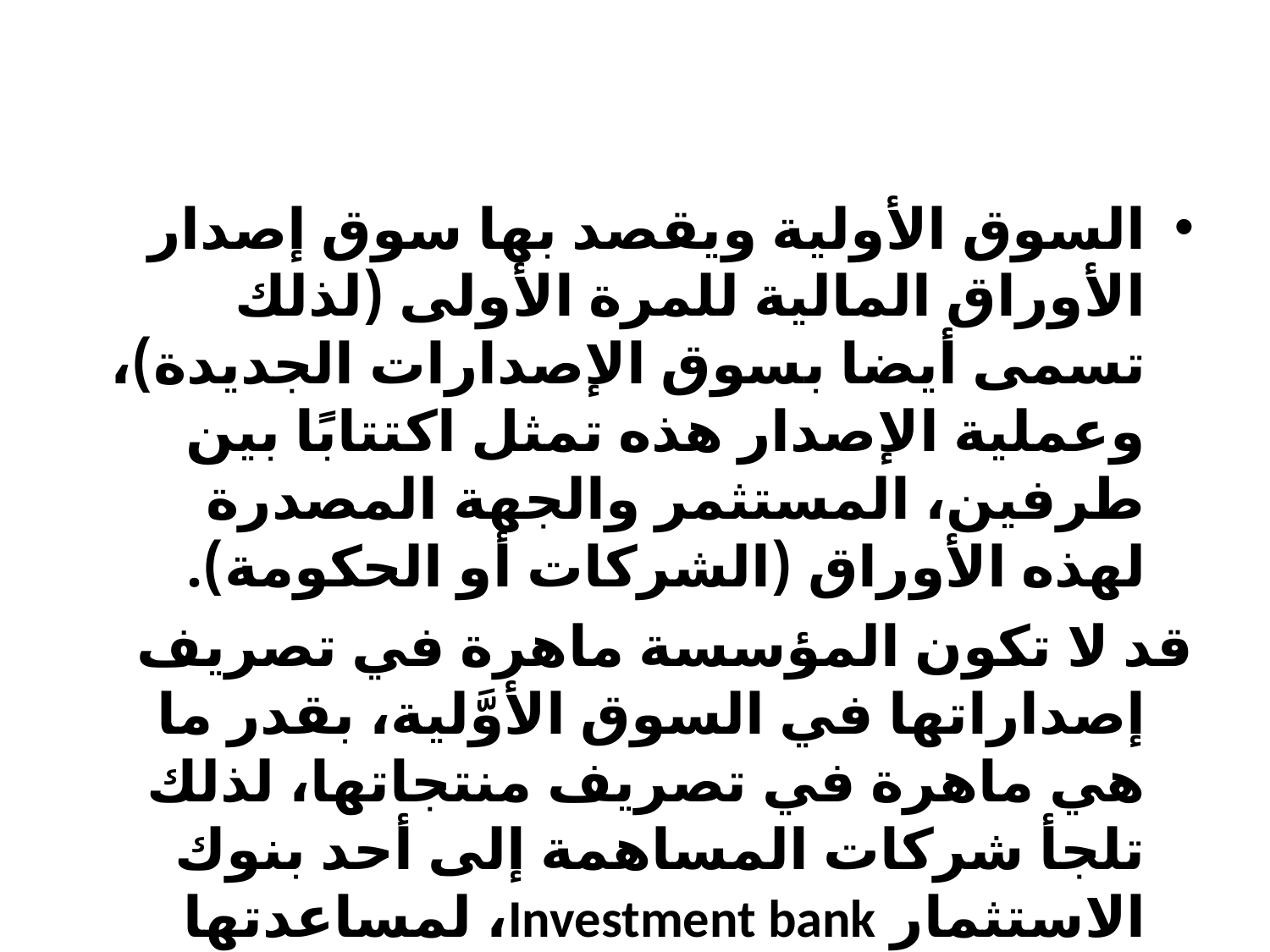

#
السوق الأولية ويقصد بها سوق إصدار الأوراق المالية للمرة الأولى (لذلك تسمى أيضا بسوق الإصدارات الجديدة)، وعملية الإصدار هذه تمثل اكتتابًا بين طرفين، المستثمر والجهة المصدرة لهذه الأوراق (الشركات أو الحكومة).
قد لا تكون المؤسسة ماهرة في تصريف إصداراتها في السوق الأوَّلية، بقدر ما هي ماهرة في تصريف منتجاتها، لذلك تلجأ شركات المساهمة إلى أحد بنوك الاستثمار Investment bank، لمساعدتها في ترويج الإصدار عن طريق شراء هذا الأخير ثم بيعه لجمهور المستثمرين العاديين، بينما تلجأ المؤسسات الناشئة إلى تدخل صناديق رأس المال المخاطر لترويج إصداراتها على مستمرين مخاطرين.